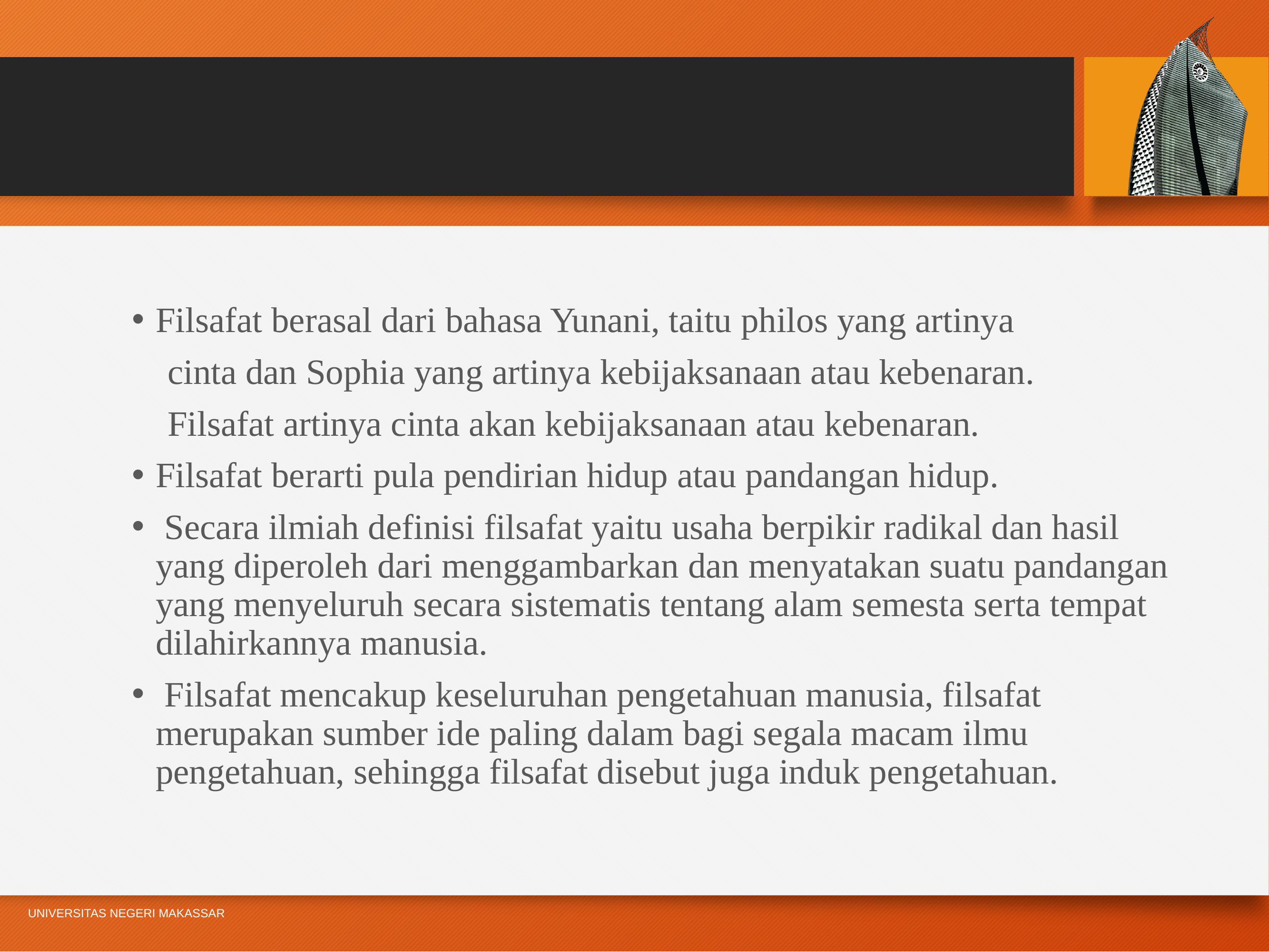

Filsafat berasal dari bahasa Yunani, taitu philos yang artinya
    cinta dan Sophia yang artinya kebijaksanaan atau kebenaran.
    Filsafat artinya cinta akan kebijaksanaan atau kebenaran.
Filsafat berarti pula pendirian hidup atau pandangan hidup.
 Secara ilmiah definisi filsafat yaitu usaha berpikir radikal dan hasil yang diperoleh dari menggambarkan dan menyatakan suatu pandangan yang menyeluruh secara sistematis tentang alam semesta serta tempat dilahirkannya manusia.
 Filsafat mencakup keseluruhan pengetahuan manusia, filsafat merupakan sumber ide paling dalam bagi segala macam ilmu pengetahuan, sehingga filsafat disebut juga induk pengetahuan.